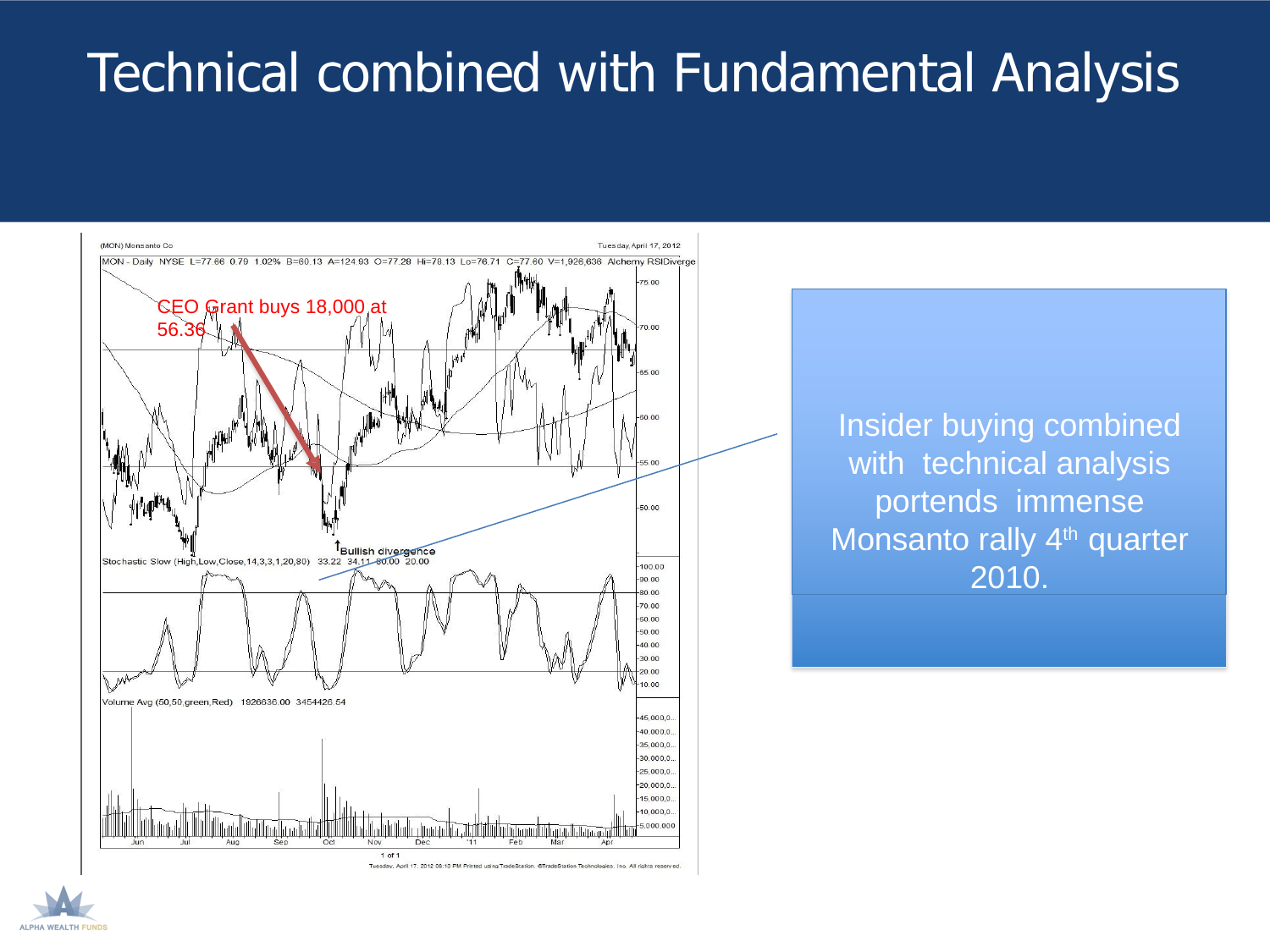

# Technical combined with Fundamental Analysis

Insider buying combined with  technical analysis portends  immense Monsanto rally 4th  quarter 2010.
CEO Grant buys 18,000 at 56.36